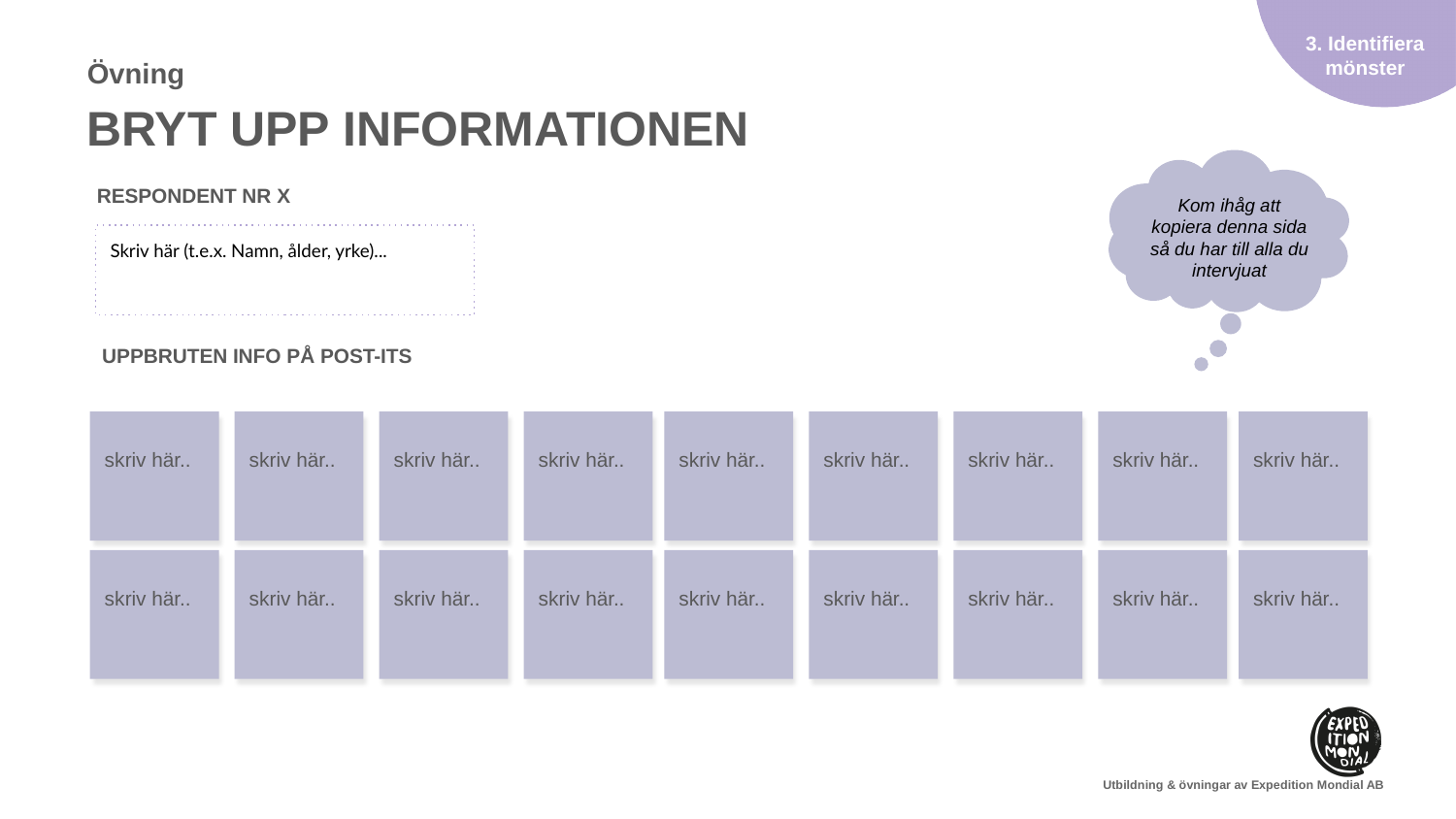

Skriv här (t.e.x. Namn, ålder, yrke)...
skriv här..

skriv här..

skriv här..

skriv här..

skriv här..

skriv här..

skriv här..

skriv här..

skriv här..

skriv här..

skriv här..

skriv här..

skriv här..

skriv här..

skriv här..

skriv här..

skriv här..

skriv här..